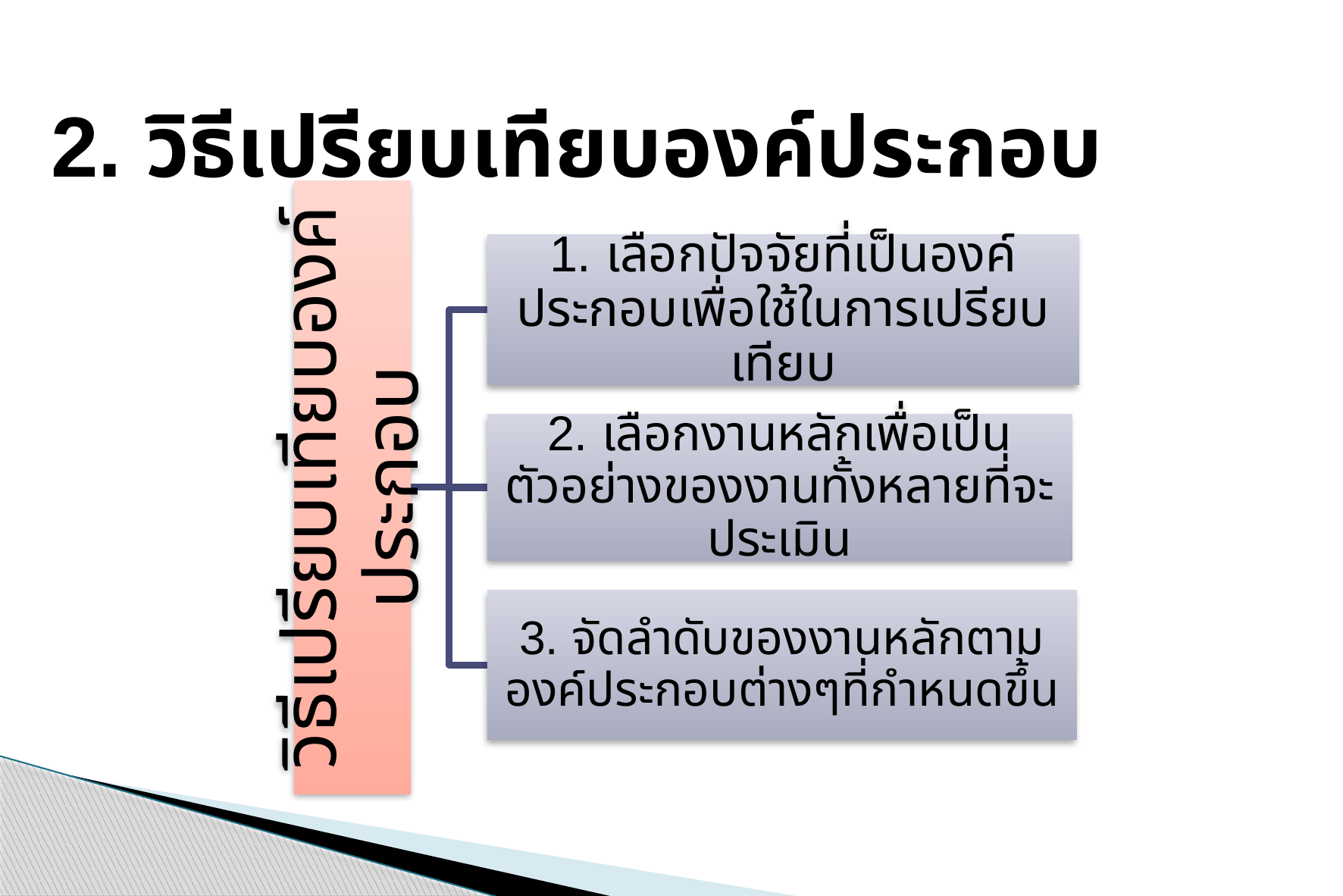

# 2. วิธีเปรียบเทียบองค์ประกอบ

วิธีเปรียบเทียบองค์ประกอบ
1. เลือกปัจจัยที่เป็นองค์ประกอบเพื่อใช้ในการเปรียบเทียบ
2. เลือกงานหลักเพื่อเป็นตัวอย่างของงานทั้งหลายที่จะประเมิน
3. จัดลำดับของงานหลักตามองค์ประกอบต่างๆที่กำหนดขึ้น